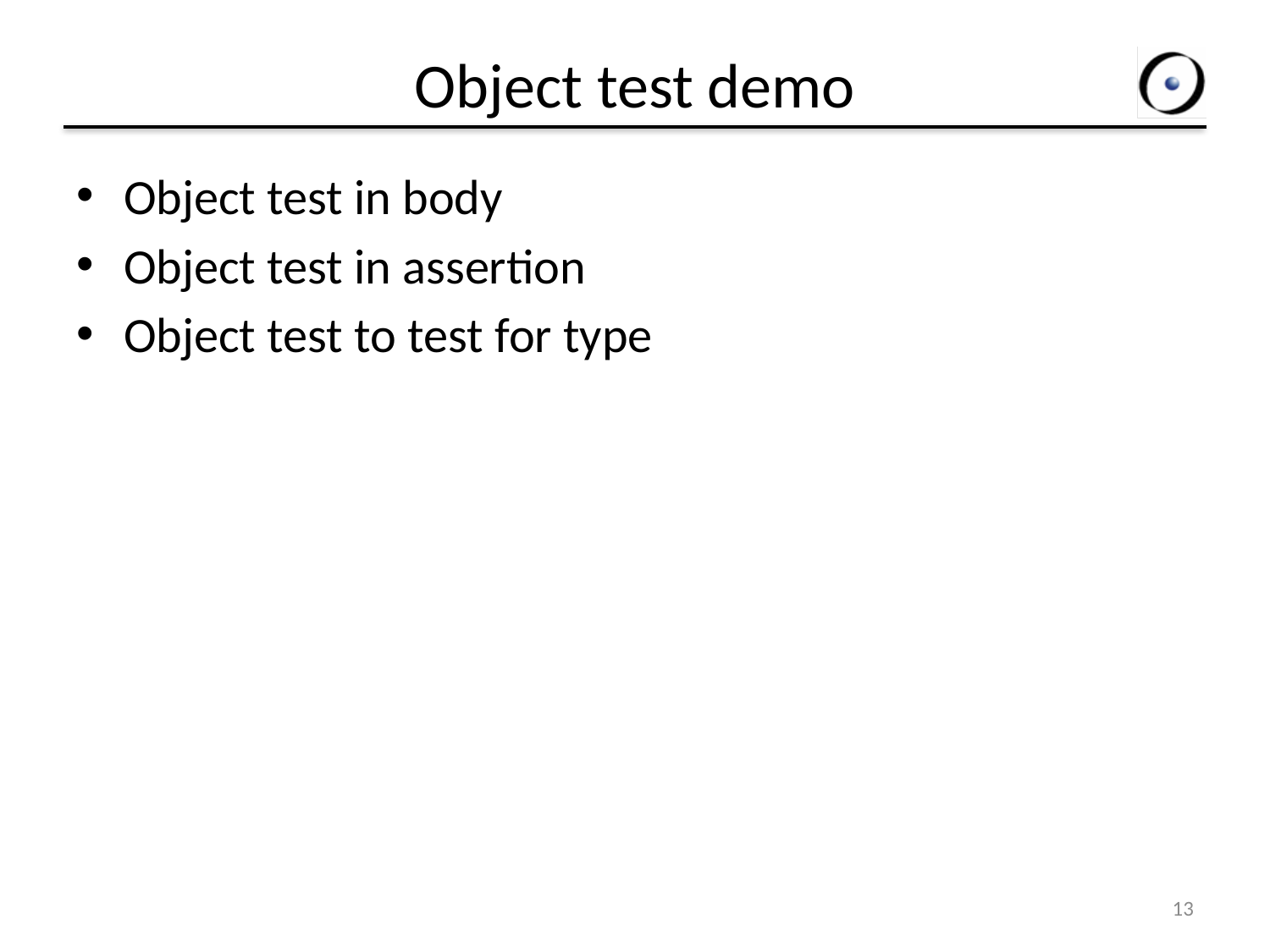

# Object test demo
Object test in body
Object test in assertion
Object test to test for type
13